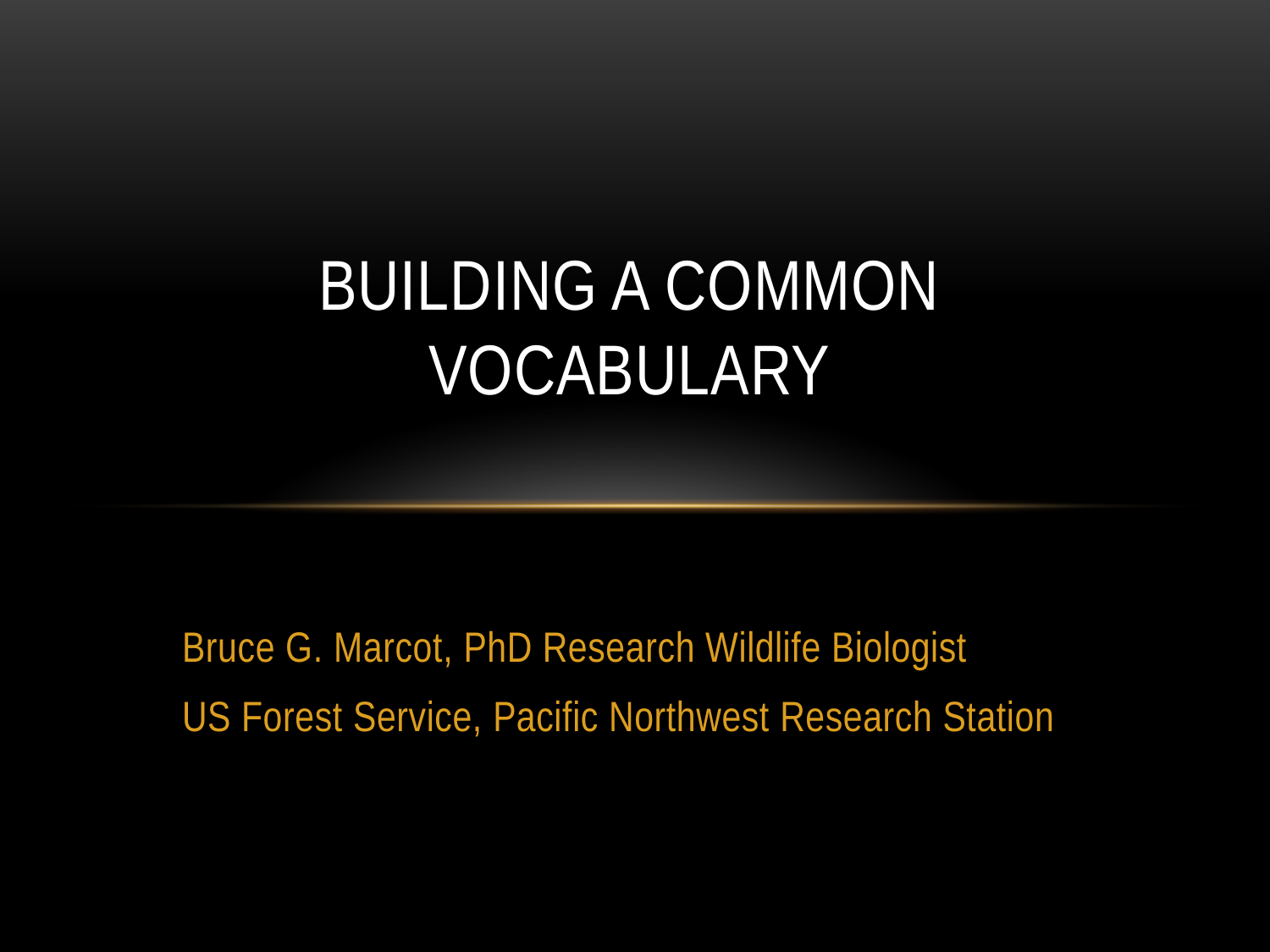

# Building a Common Vocabulary
Bruce G. Marcot, PhD Research Wildlife Biologist
US Forest Service, Pacific Northwest Research Station